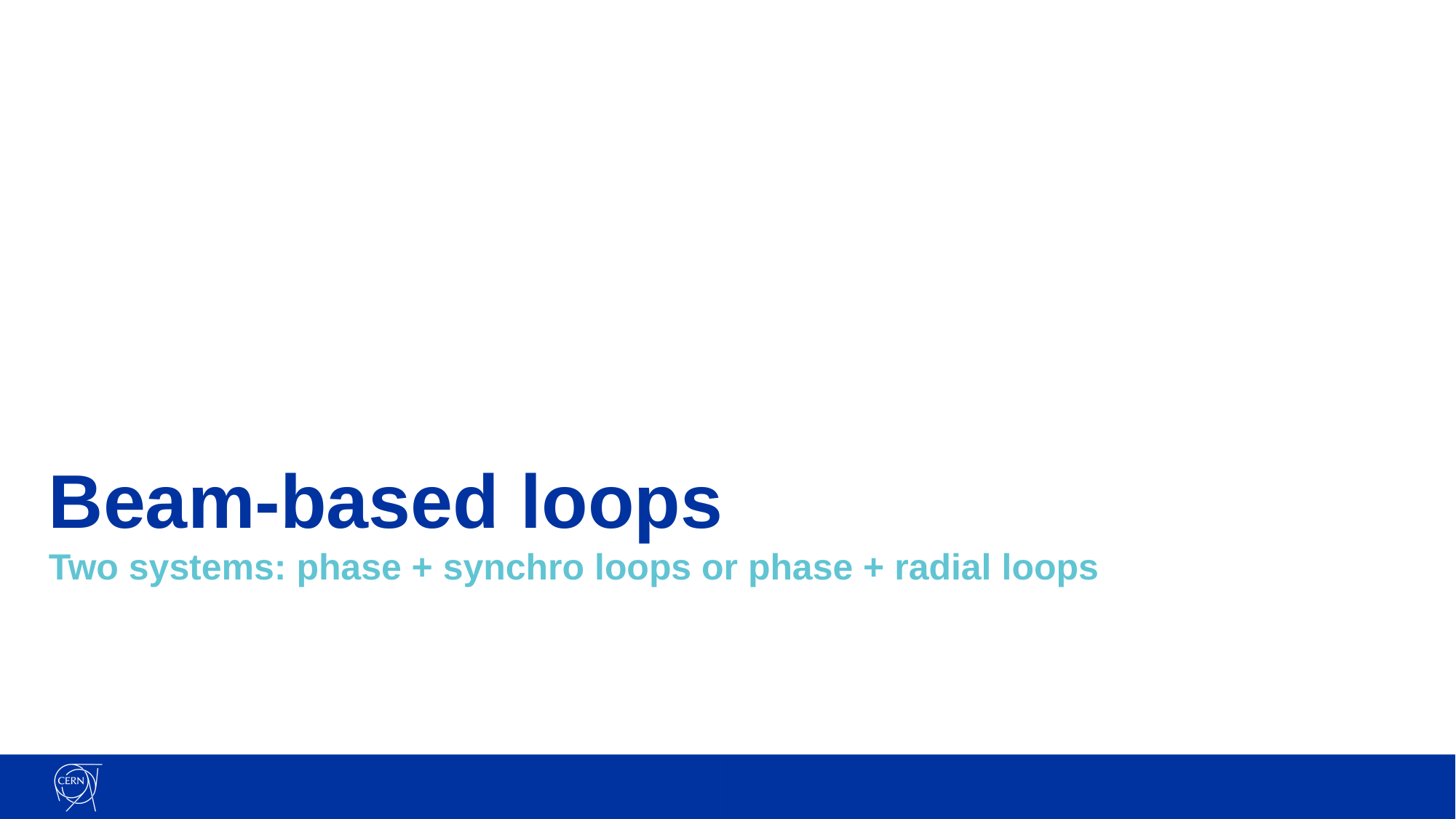

# Beam-based loops
Two systems: phase + synchro loops or phase + radial loops